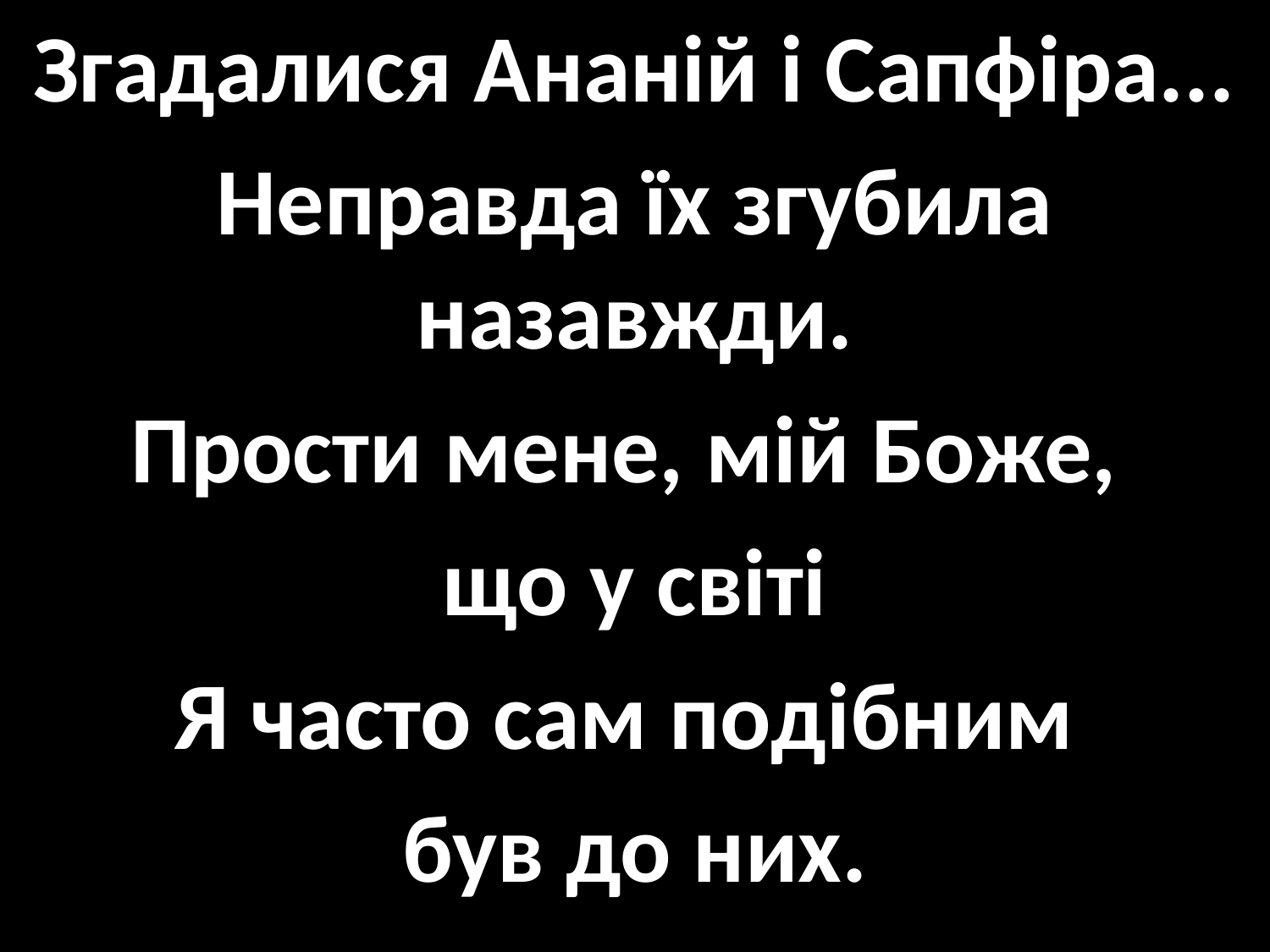

Згадалися Ананій і Сапфіра...
Неправда їх згубила назавжди.
Прости мене, мій Боже,
що у світі
Я часто сам подібним
був до них.
#